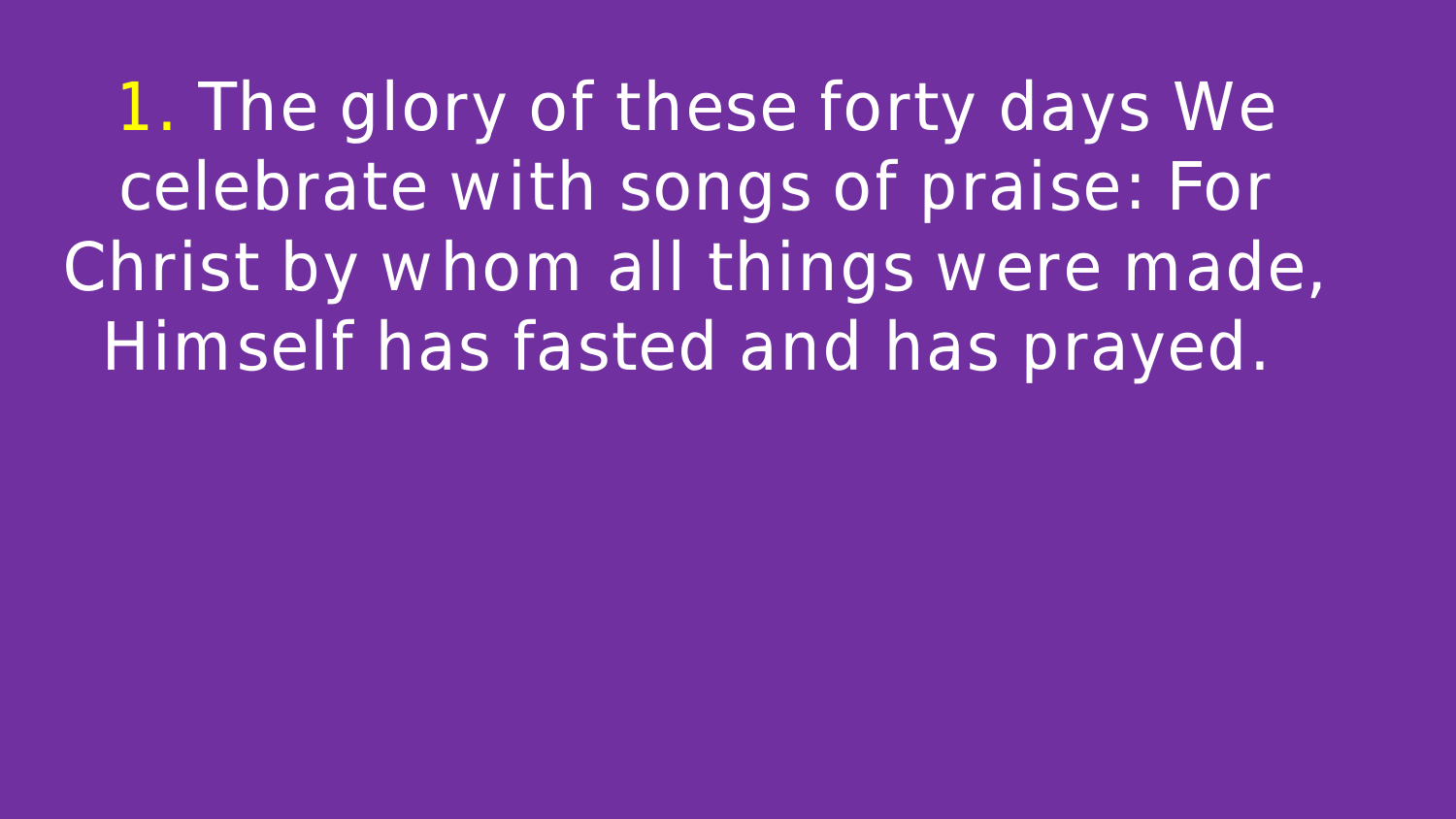

1. The glory of these forty days We celebrate with songs of praise: For Christ by whom all things were made, Himself has fasted and has prayed.